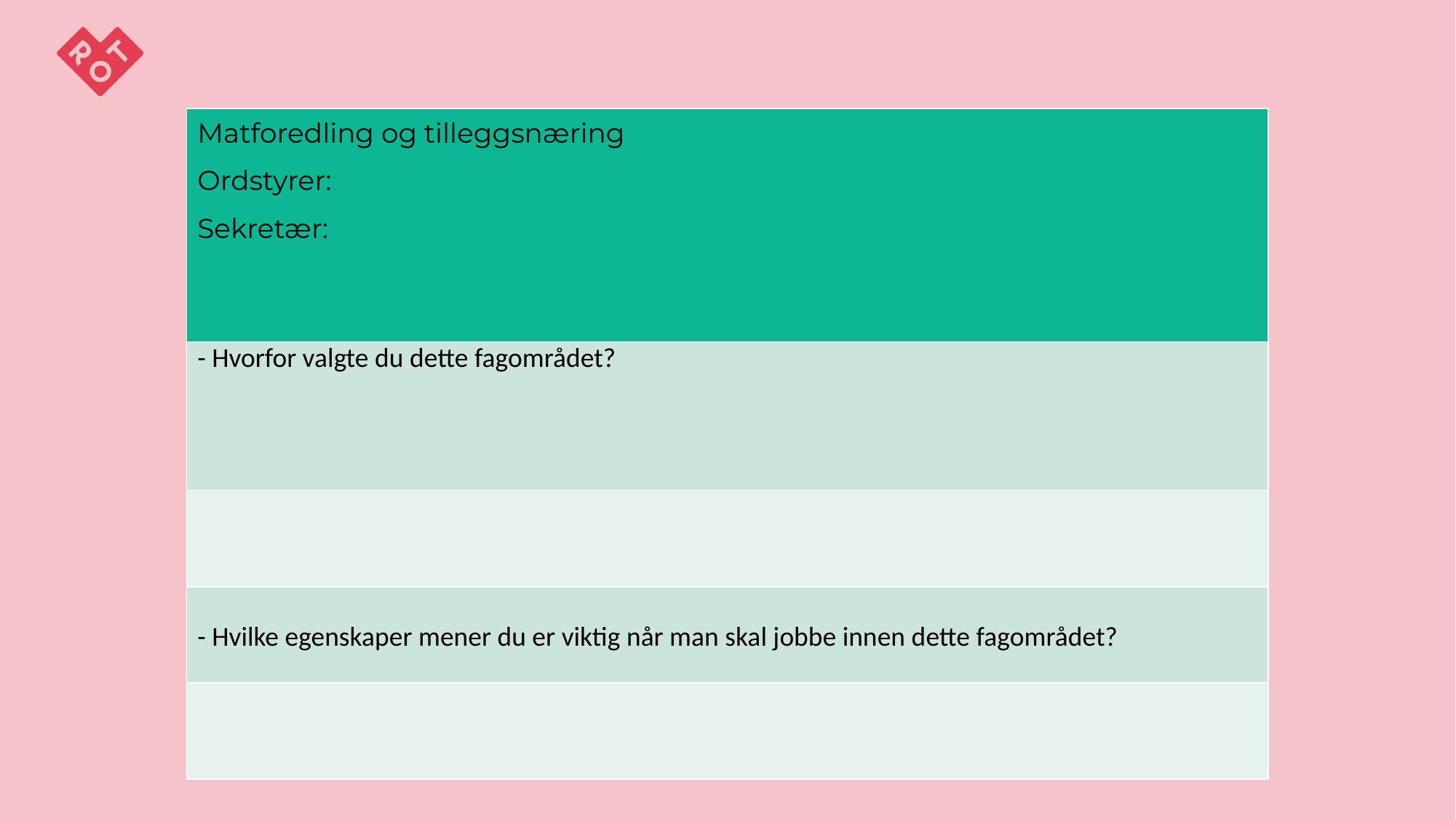

| Matforedling og tilleggsnæring Ordstyrer: Sekretær: |
| --- |
| - Hvorfor valgte du dette fagområdet? |
|  |
| - Hvilke egenskaper mener du er viktig når man skal jobbe innen dette fagområdet? |
|  |